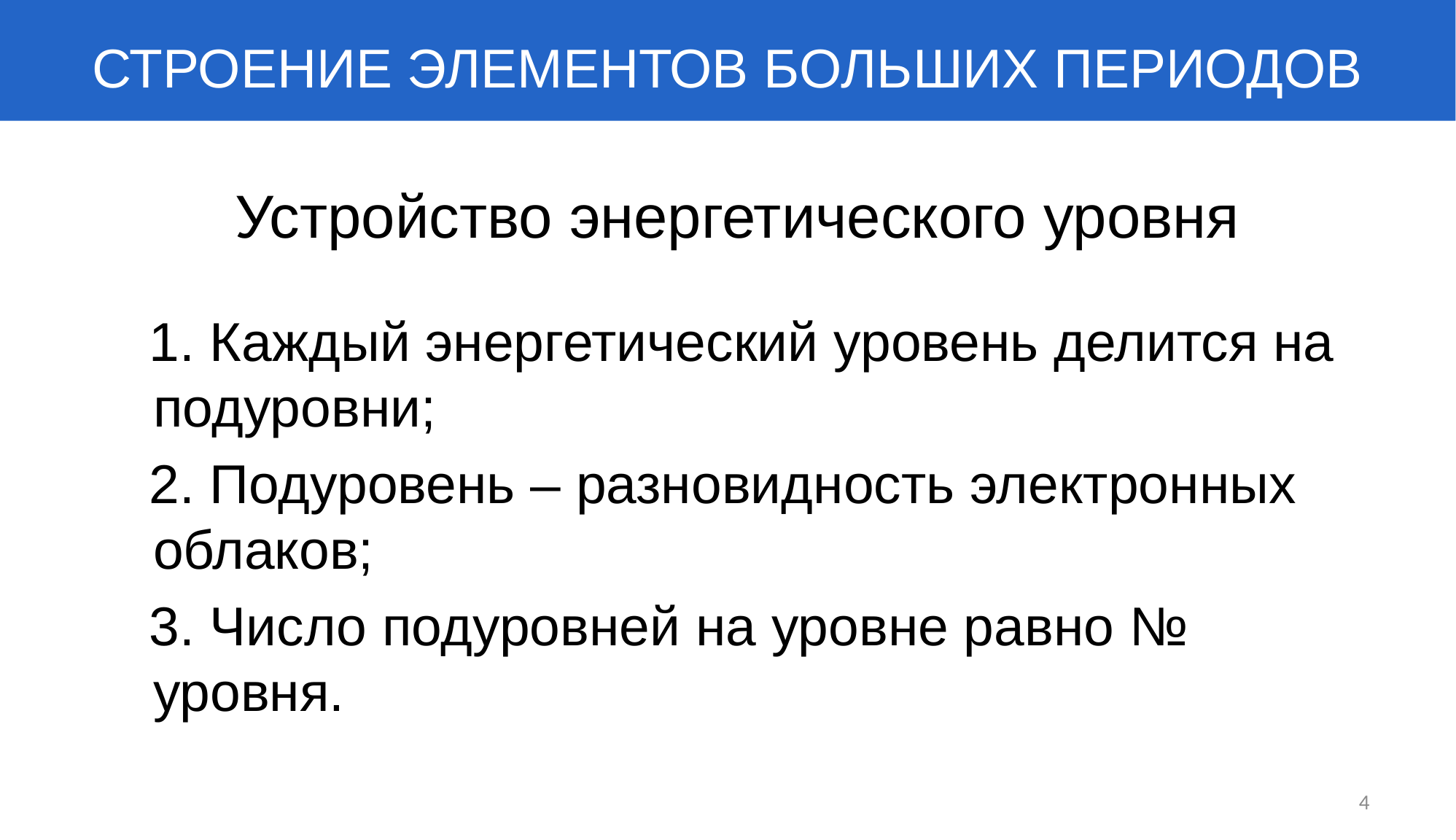

СТРОЕНИЕ ЭЛЕМЕНТОВ БОЛЬШИХ ПЕРИОДОВ
# Устройство энергетического уровня
   1. Каждый энергетический уровень делится на подуровни;
   2. Подуровень – разновидность электронных облаков;
   3. Число подуровней на уровне равно № уровня.

4